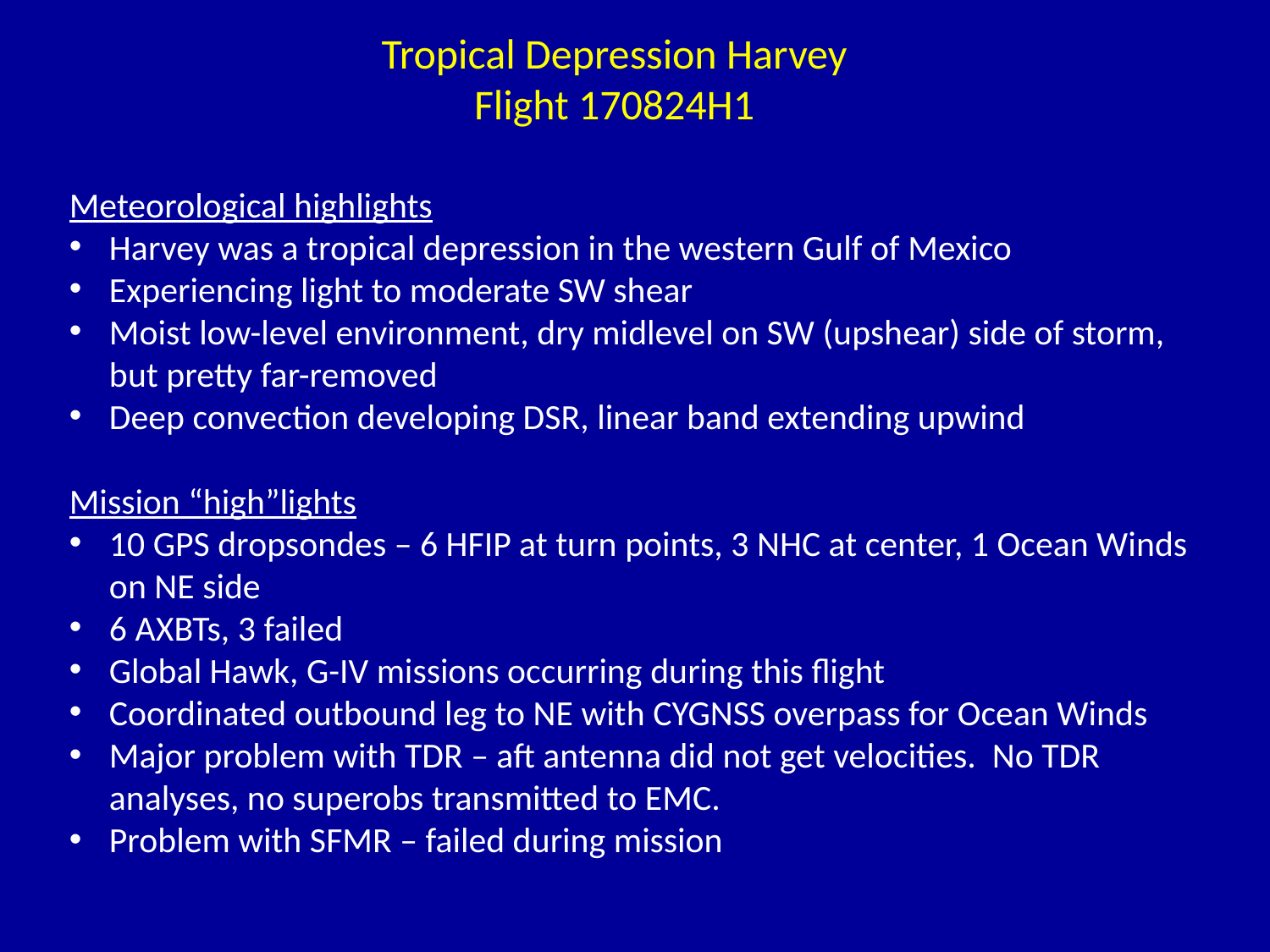

Tropical Depression Harvey
Flight 170824H1
Meteorological highlights
Harvey was a tropical depression in the western Gulf of Mexico
Experiencing light to moderate SW shear
Moist low-level environment, dry midlevel on SW (upshear) side of storm, but pretty far-removed
Deep convection developing DSR, linear band extending upwind

Mission “high”lights
10 GPS dropsondes – 6 HFIP at turn points, 3 NHC at center, 1 Ocean Winds on NE side
6 AXBTs, 3 failed
Global Hawk, G-IV missions occurring during this flight
Coordinated outbound leg to NE with CYGNSS overpass for Ocean Winds
Major problem with TDR – aft antenna did not get velocities.  No TDR analyses, no superobs transmitted to EMC.
Problem with SFMR – failed during mission